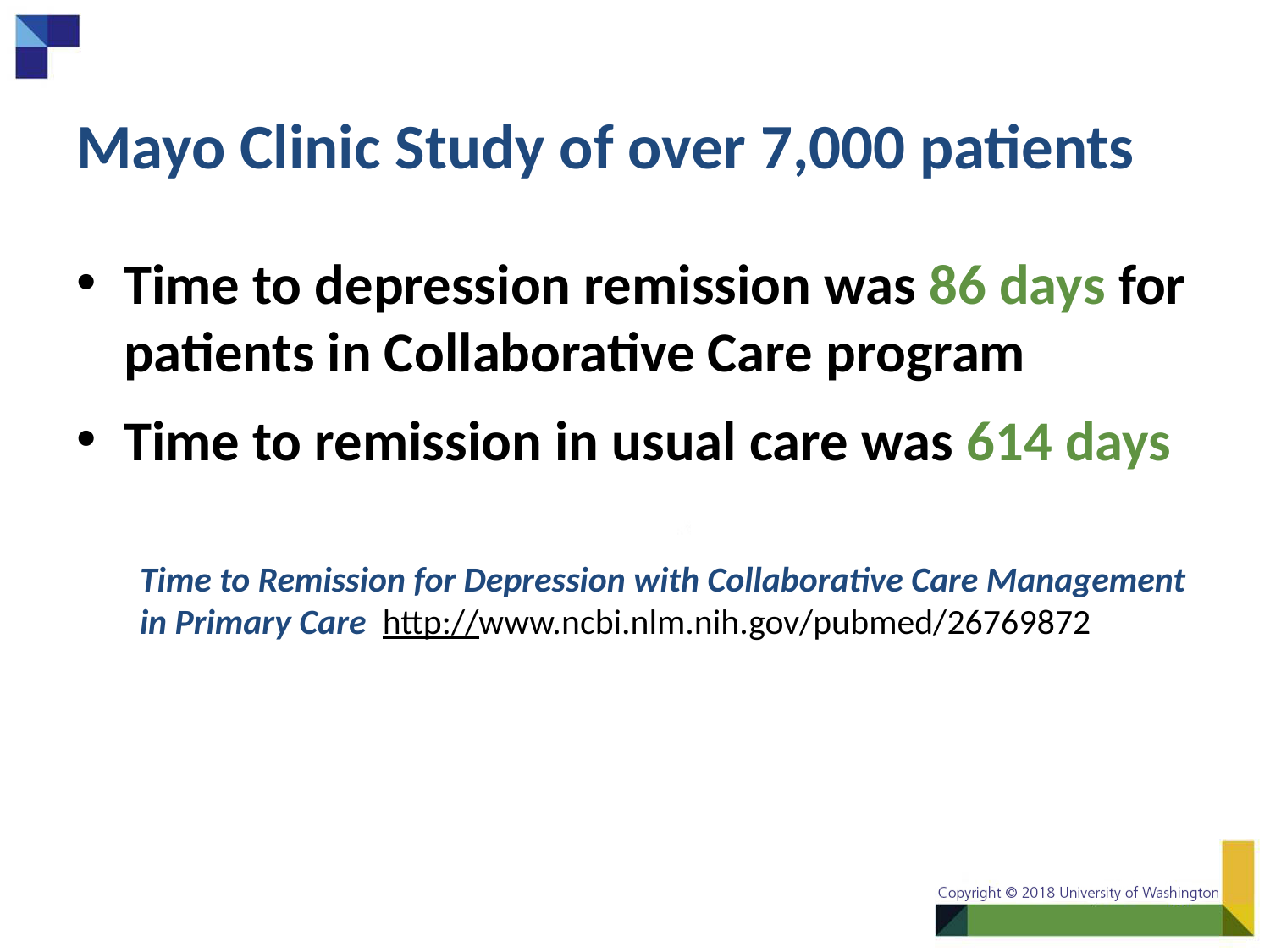

# Mayo Clinic Study of over 7,000 patients
Time to depression remission was 86 days for patients in Collaborative Care program
Time to remission in usual care was 614 days

Time to Remission for Depression with Collaborative Care Management in Primary Care  http://www.ncbi.nlm.nih.gov/pubmed/26769872